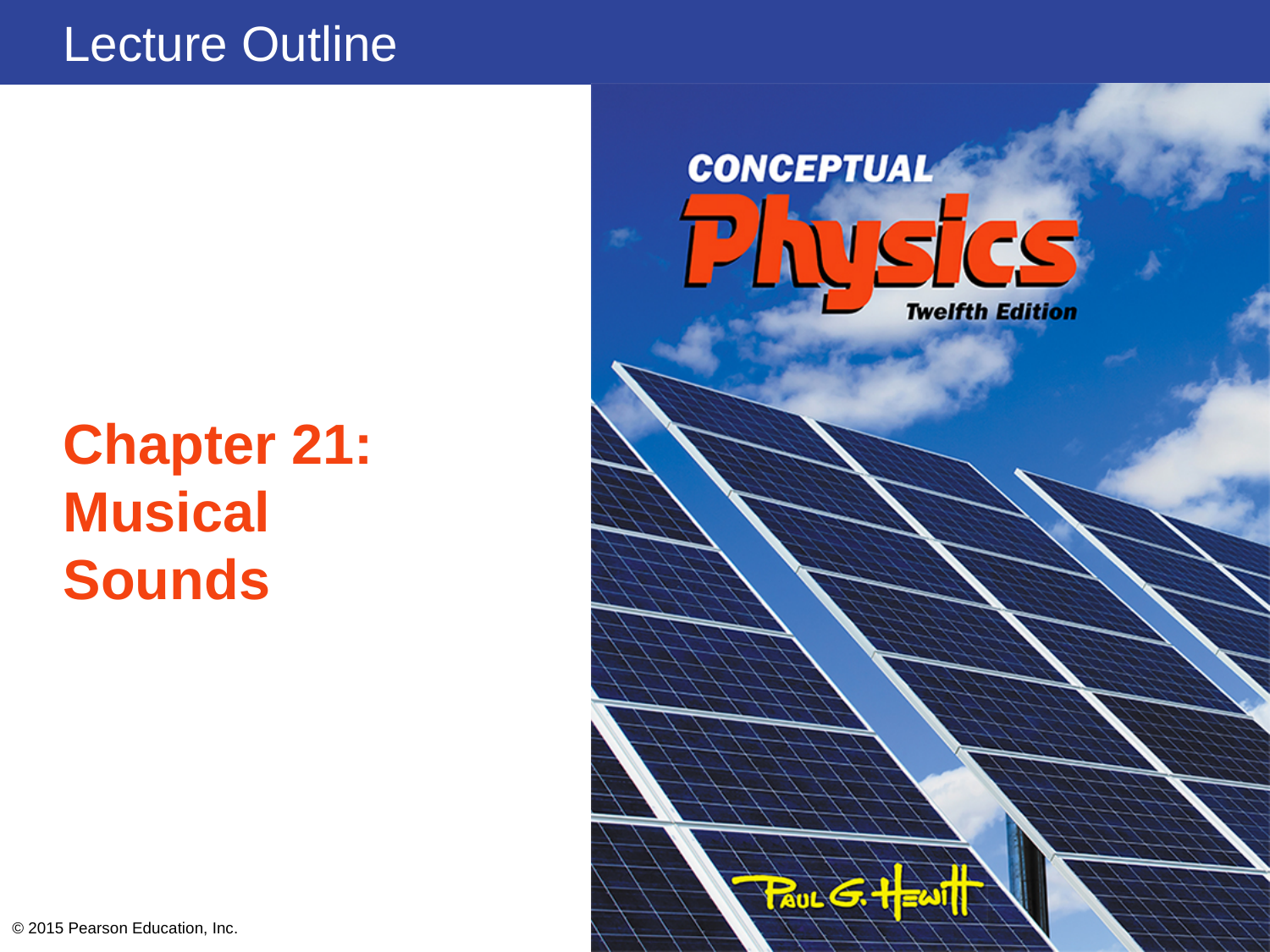

# Chapter 21: Musical Sounds
© 2015 Pearson Education, Inc.